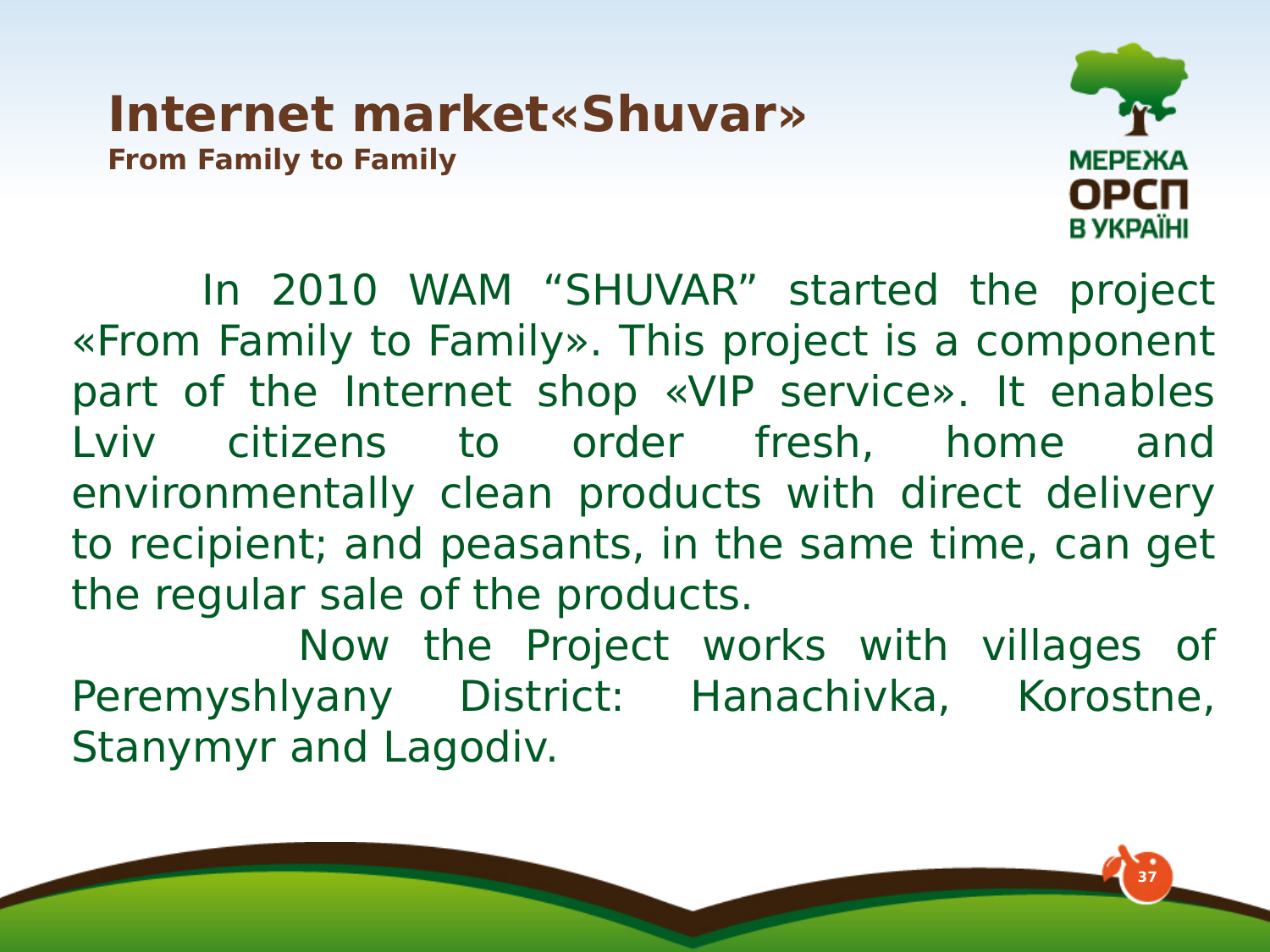

# Internet market«Shuvar» From Family to Family
	 In 2010 WAM “SHUVAR” started the project «From Family to Family». This project is a component part of the Internet shop «VIP service». It enables Lviv citizens to order fresh, home and environmentally clean products with direct delivery to recipient; and peasants, in the same time, can get the regular sale of the products.
       Now the Project works with villages of Peremyshlyany District: Hanachivka, Korostne, Stanymyr and Lagodiv.
37